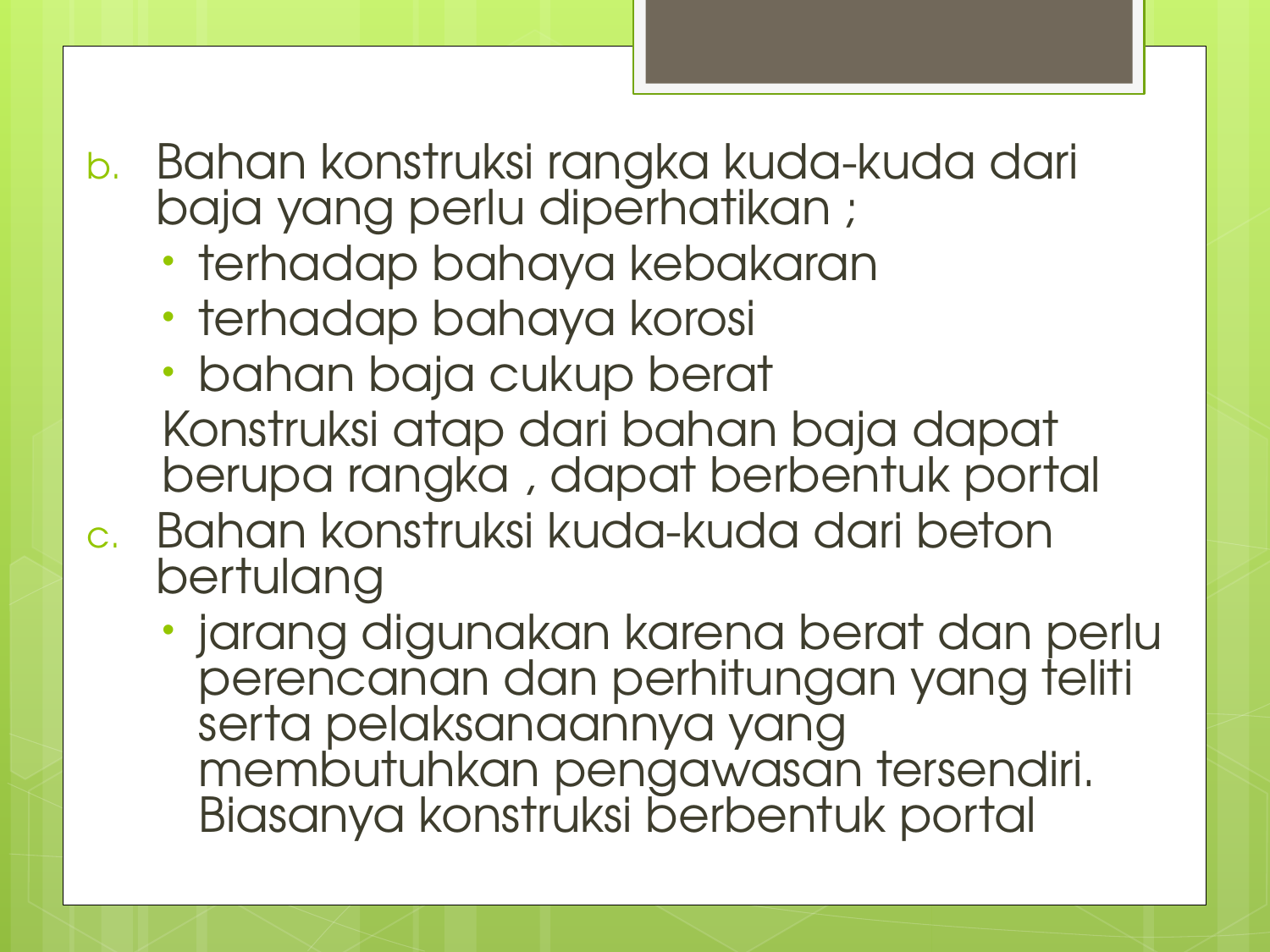

Bahan konstruksi rangka kuda-kuda dari baja yang perlu diperhatikan ;
terhadap bahaya kebakaran
terhadap bahaya korosi
bahan baja cukup berat
Konstruksi atap dari bahan baja dapat berupa rangka , dapat berbentuk portal
Bahan konstruksi kuda-kuda dari beton bertulang
jarang digunakan karena berat dan perlu perencanan dan perhitungan yang teliti serta pelaksanaannya yang membutuhkan pengawasan tersendiri. Biasanya konstruksi berbentuk portal
#